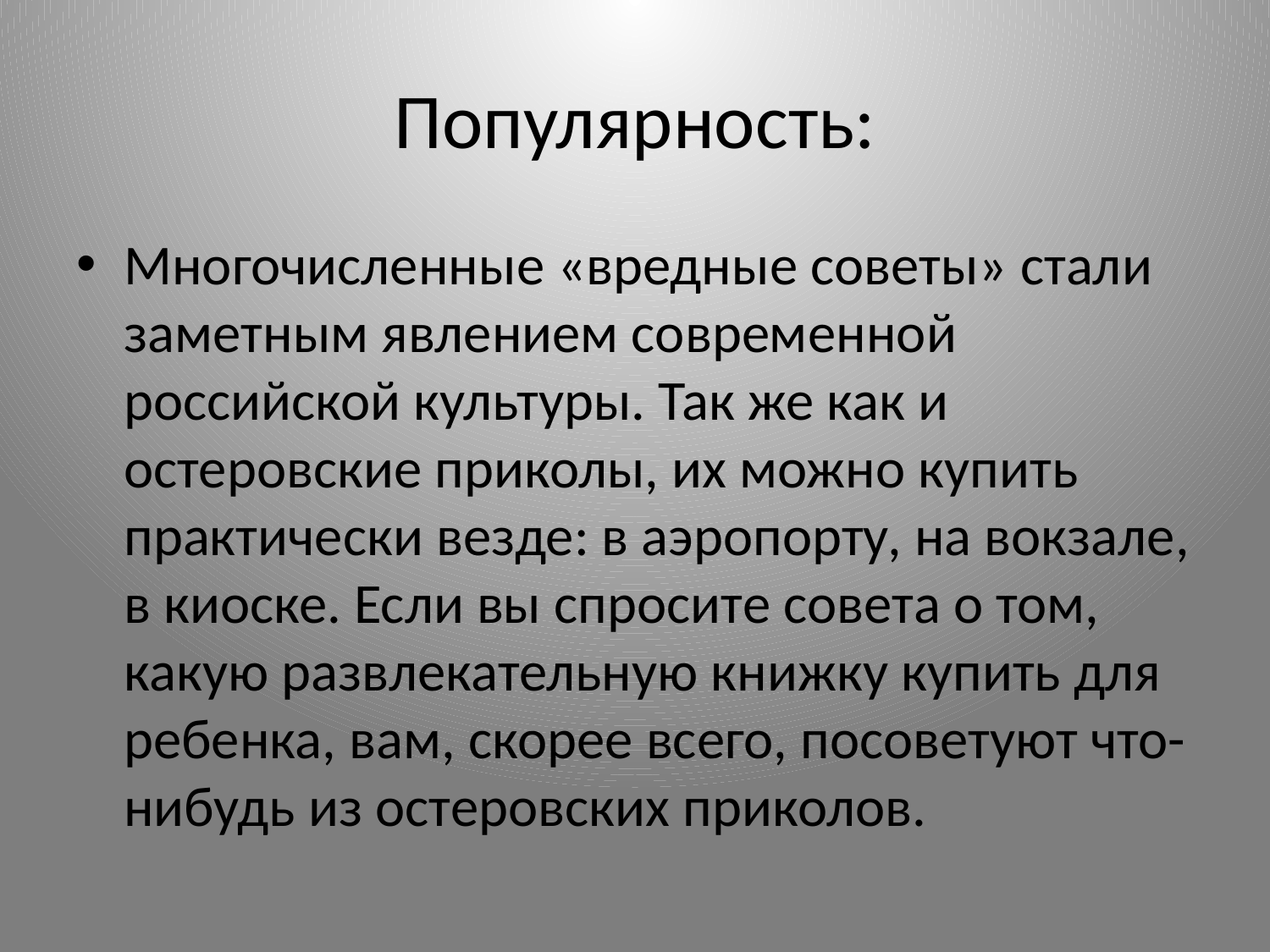

# Популярность:
Многочисленные «вредные советы» стали заметным явлением современной российской культуры. Так же как и остеровские приколы, их можно купить практически везде: в аэропорту, на вокзале, в киоске. Если вы спросите совета о том, какую развлекательную книжку купить для ребенка, вам, скорее всего, посоветуют что-нибудь из остеровских приколов.